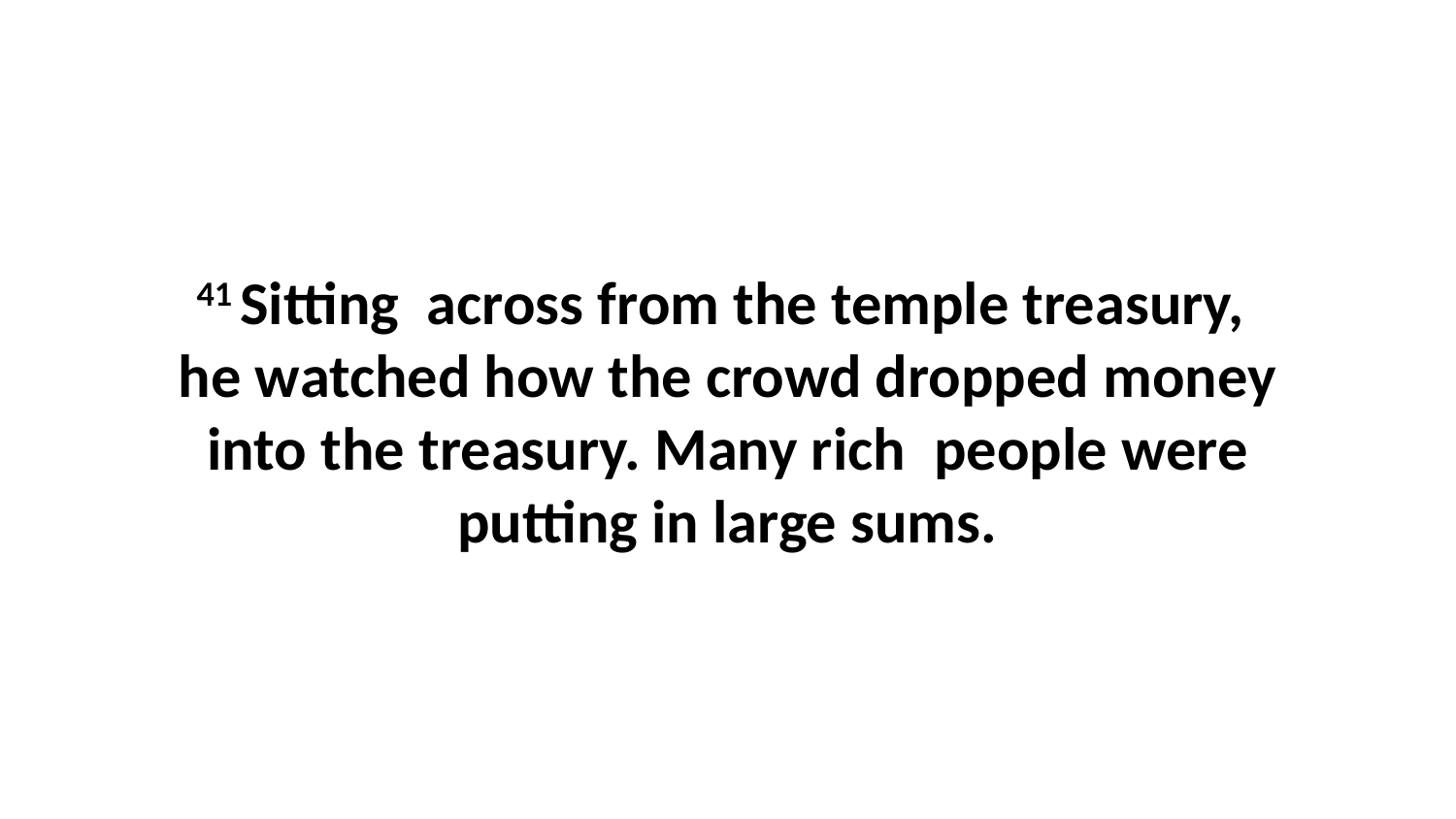

41 Sitting  across from the temple treasury,  he watched how the crowd dropped money into the treasury. Many rich  people were putting in large sums.